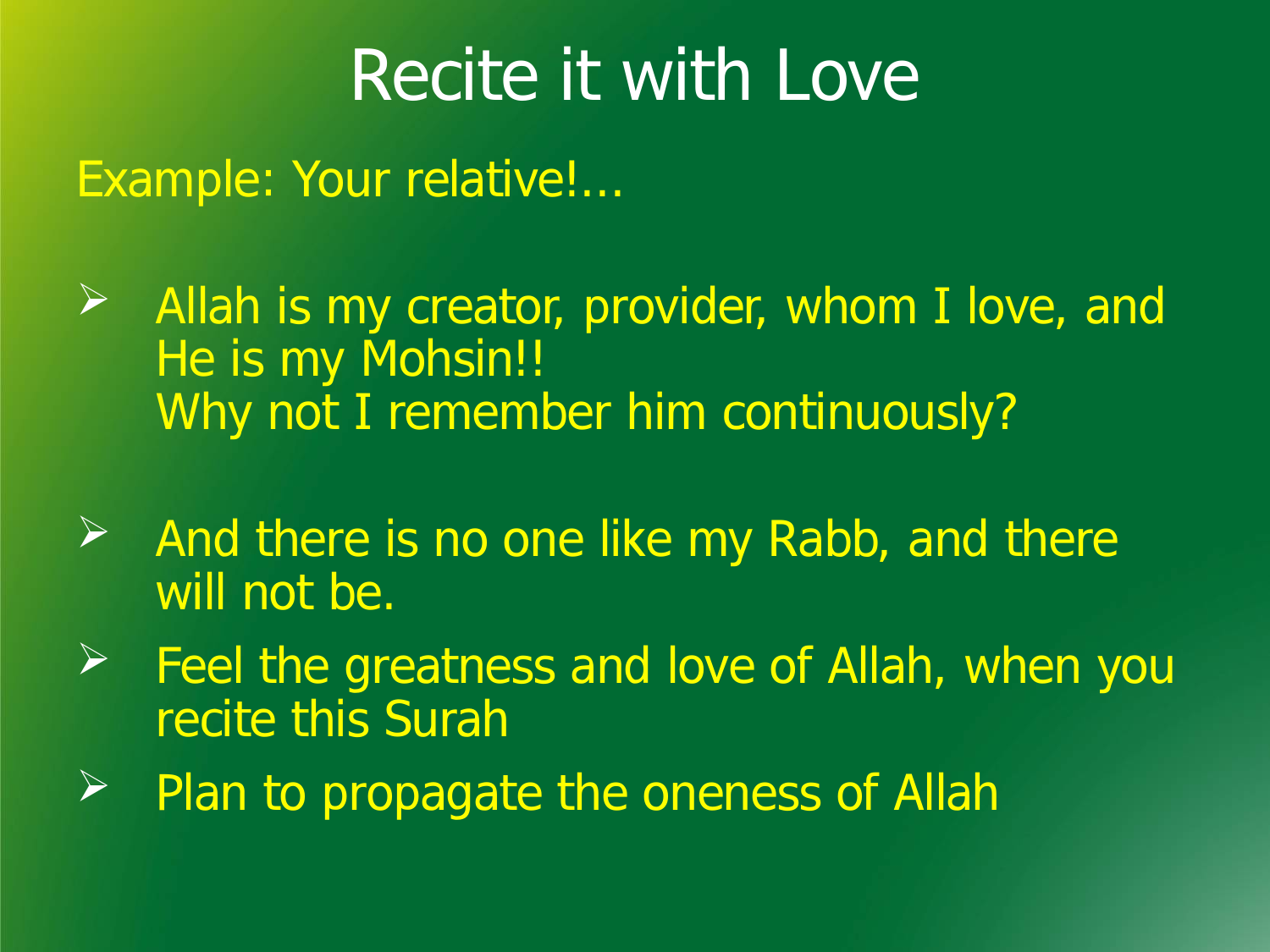

Recite it with Love
Example: Your relative!...

Allah is my creator, provider, whom I love, and He is my Mohsin!!
Why not I remember him continuously?

And there is no one like my Rabb, and there will not be.
Feel the greatness and love of Allah, when you recite this Surah
Plan to propagate the oneness of Allah